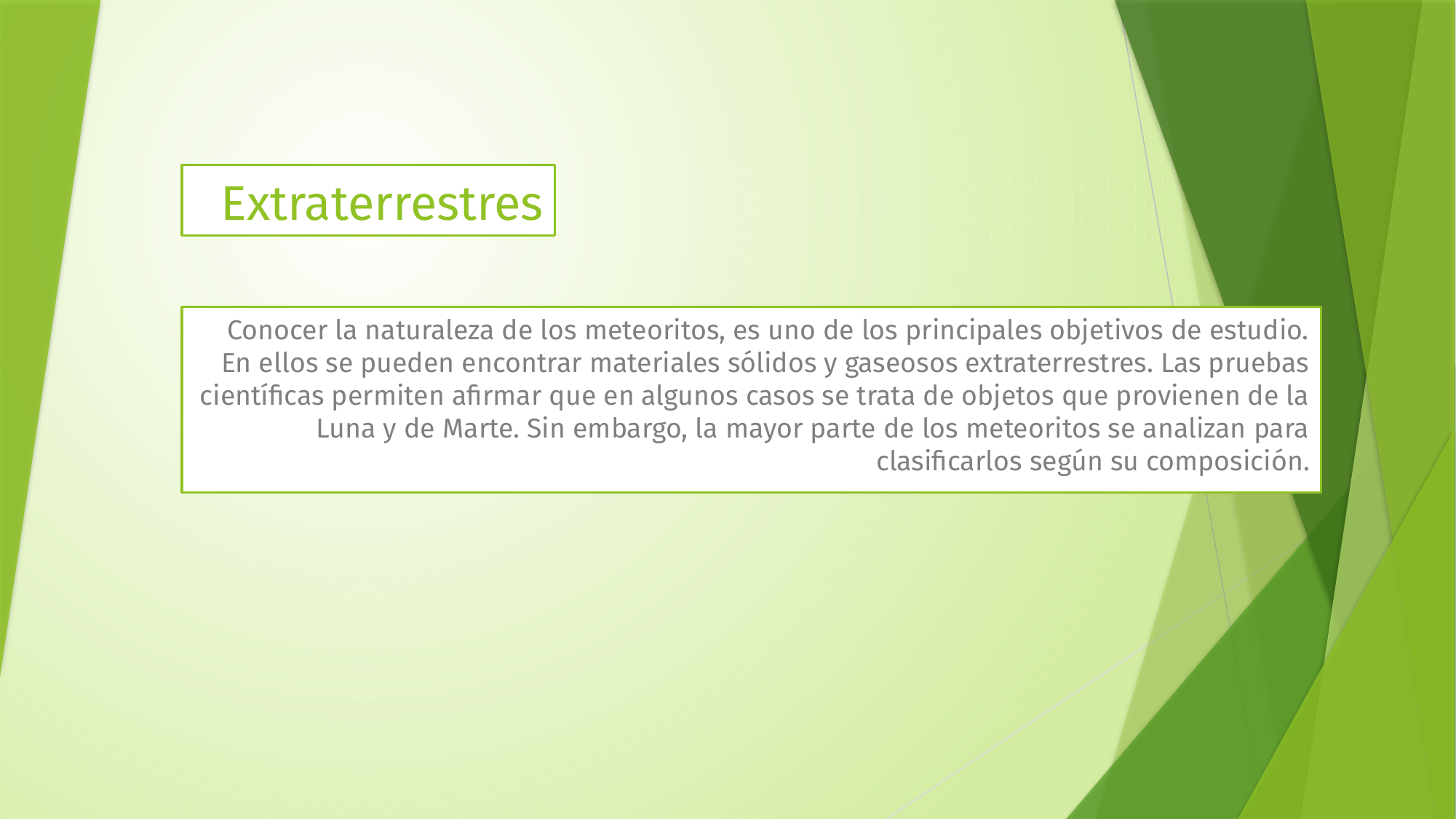

# Extraterrestres
Conocer la naturaleza de los meteoritos, es uno de los principales objetivos de estudio. En ellos se pueden encontrar materiales sólidos y gaseosos extraterrestres. Las pruebas científicas permiten afirmar que en algunos casos se trata de objetos que provienen de la Luna y de Marte. Sin embargo, la mayor parte de los meteoritos se analizan para clasificarlos según su composición.